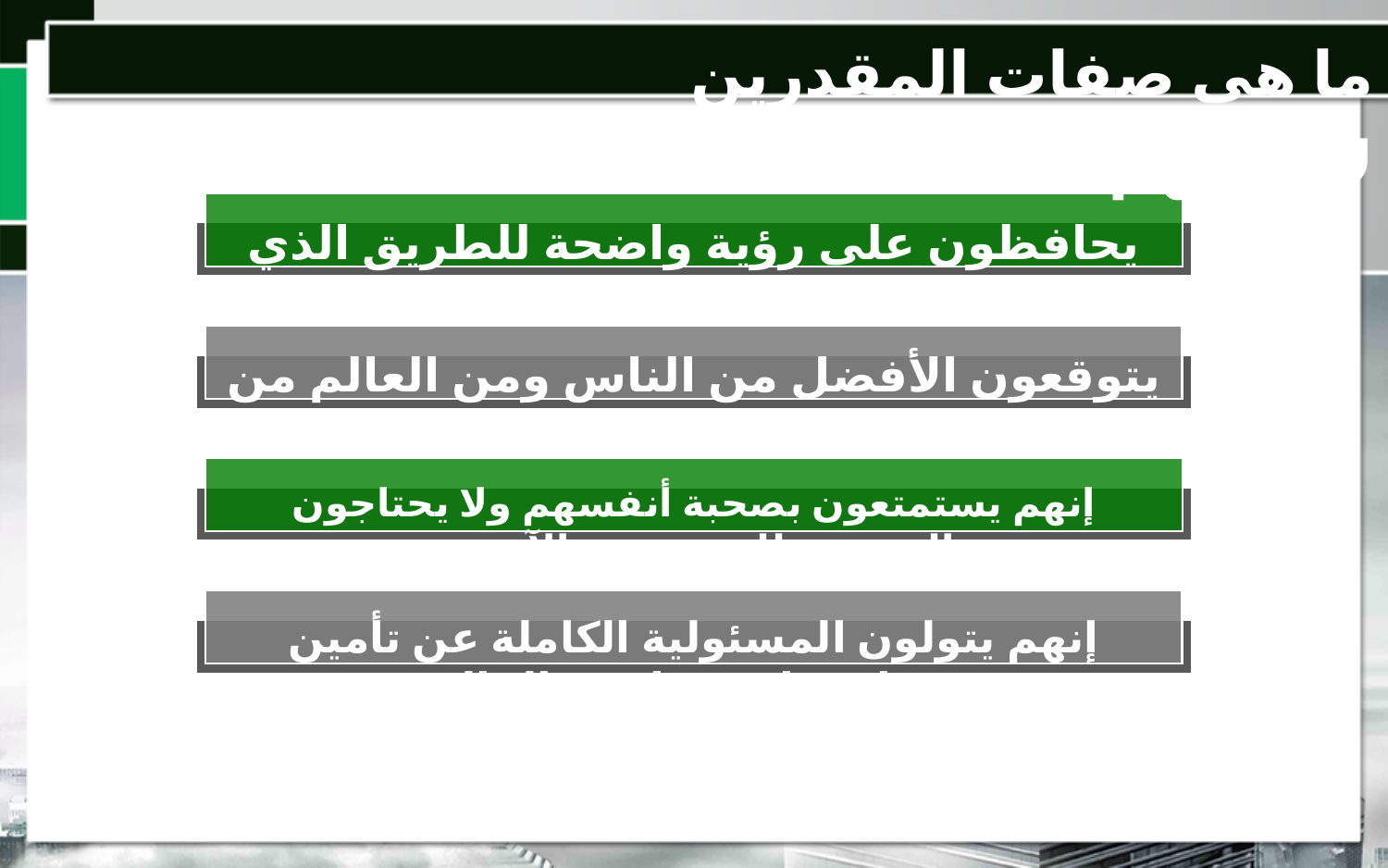

ما هي صفات المقدرين لأنفسهم؟

يحافظون على رؤية واضحة للطريق الذي يسيرون فيه

يتوقعون الأفضل من الناس ومن العالم من حولهم

إنهم يستمتعون بصحبة أنفسهم ولا يحتاجون بالضرورة للتوجيه من الآخرين

إنهم يتولون المسئولية الكاملة عن تأمين ومراقبة استقرارهم المالي